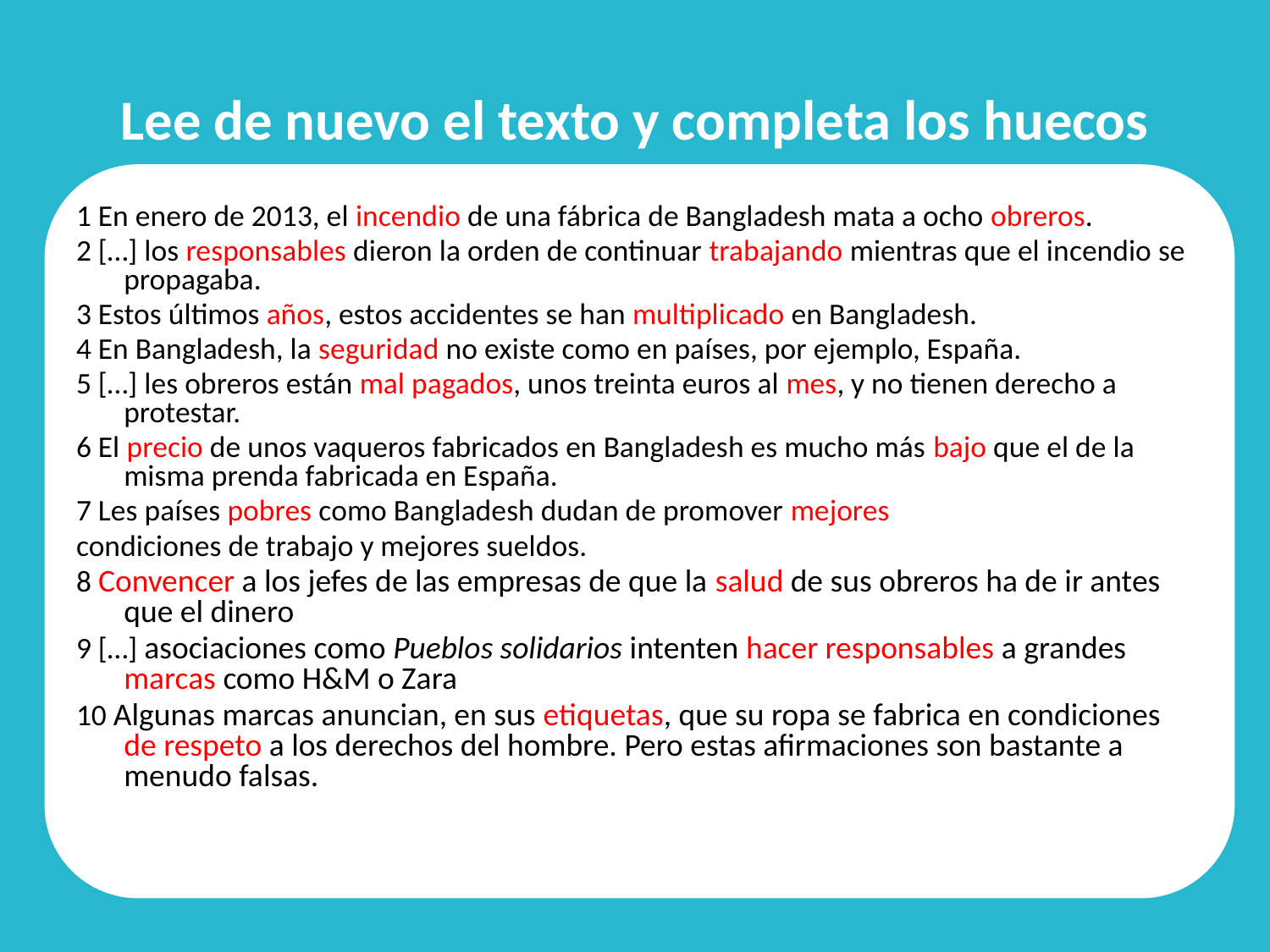

# Lee de nuevo el texto y completa los huecos

1 En enero de 2013, el incendio de una fábrica de Bangladesh mata a ocho obreros.
2 […] los responsables dieron la orden de continuar trabajando mientras que el incendio se propagaba.
3 Estos últimos años, estos accidentes se han multiplicado en Bangladesh.
4 En Bangladesh, la seguridad no existe como en países, por ejemplo, España.
5 […] les obreros están mal pagados, unos treinta euros al mes, y no tienen derecho a protestar.
6 El precio de unos vaqueros fabricados en Bangladesh es mucho más bajo que el de la misma prenda fabricada en España.
7 Les países pobres como Bangladesh dudan de promover mejores
condiciones de trabajo y mejores sueldos.
8 Convencer a los jefes de las empresas de que la salud de sus obreros ha de ir antes que el dinero
9 […] asociaciones como Pueblos solidarios intenten hacer responsables a grandes marcas como H&M o Zara
10 Algunas marcas anuncian, en sus etiquetas, que su ropa se fabrica en condiciones de respeto a los derechos del hombre. Pero estas afirmaciones son bastante a menudo falsas.